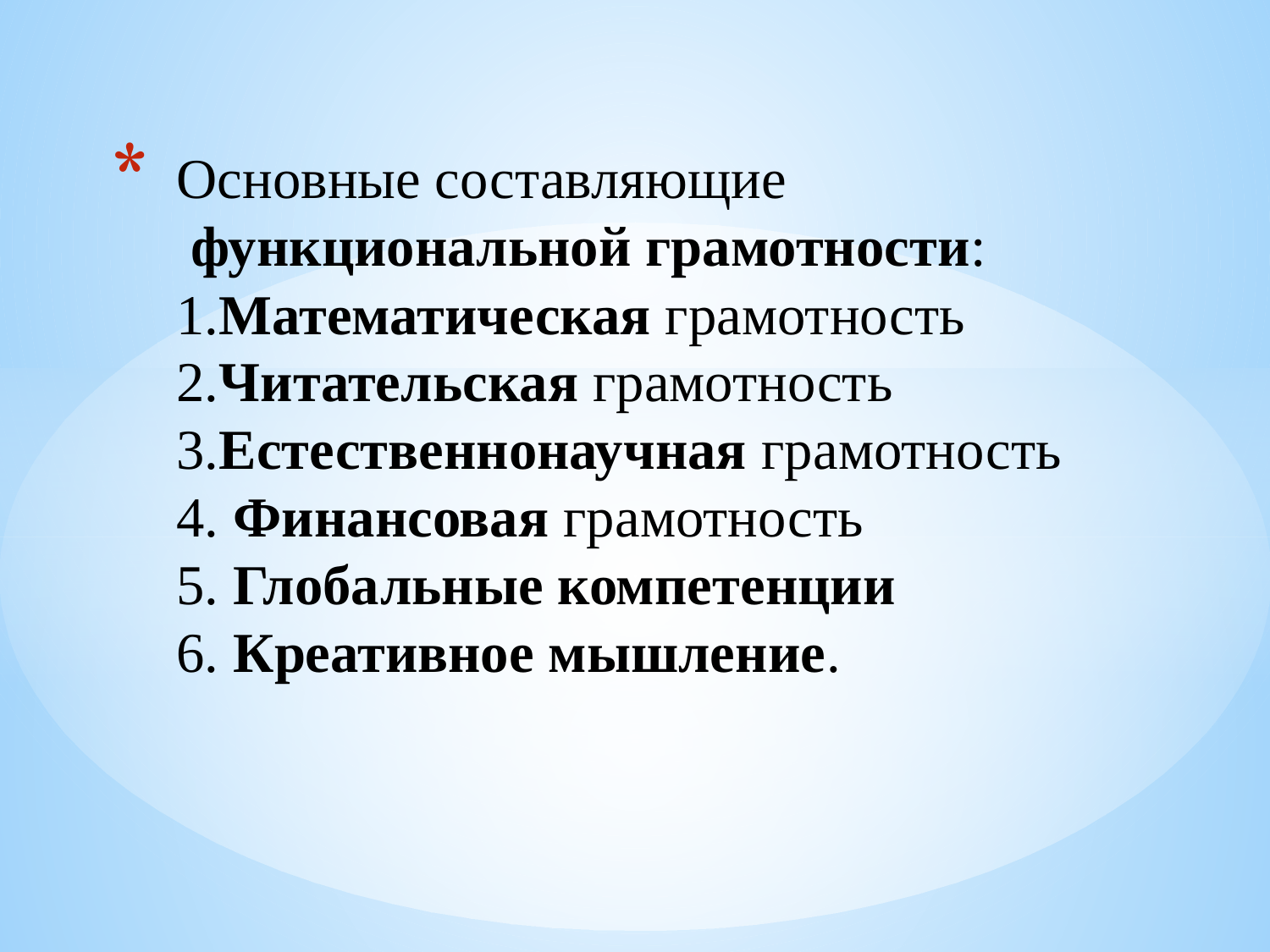

# Основные составляющие  функциональной грамотности:  1.Математическая грамотность 2.Читательская грамотность 3.Естественнонаучная грамотность 4. Финансовая грамотность 5. Глобальные компетенции  6. Креативное мышление.